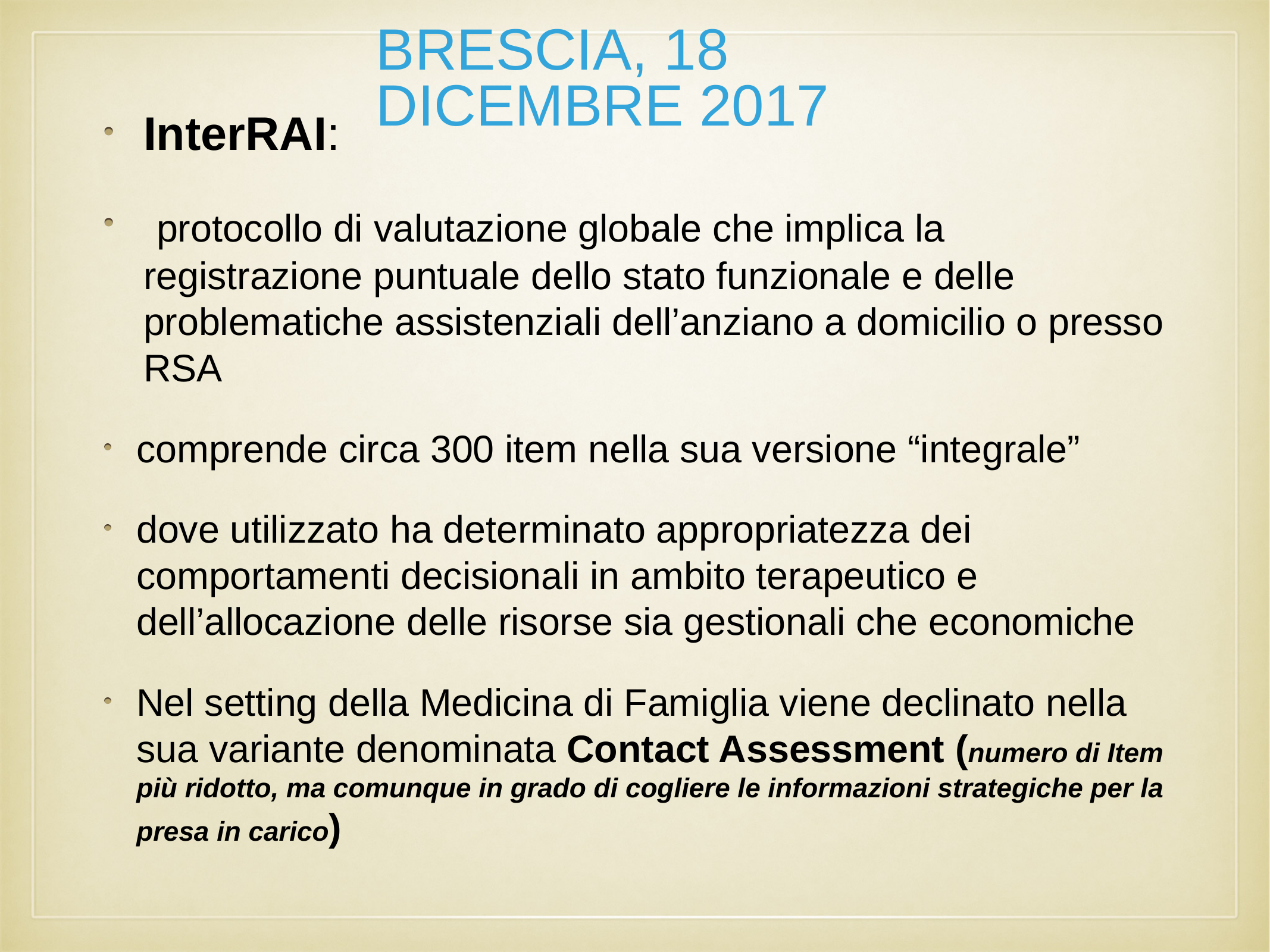

# Brescia, 18 dicembre 2017
InterRAI:
 protocollo di valutazione globale che implica la registrazione puntuale dello stato funzionale e delle problematiche assistenziali dell’anziano a domicilio o presso RSA
comprende circa 300 item nella sua versione “integrale”
dove utilizzato ha determinato appropriatezza dei comportamenti decisionali in ambito terapeutico e dell’allocazione delle risorse sia gestionali che economiche
Nel setting della Medicina di Famiglia viene declinato nella sua variante denominata Contact Assessment (numero di Item più ridotto, ma comunque in grado di cogliere le informazioni strategiche per la presa in carico)